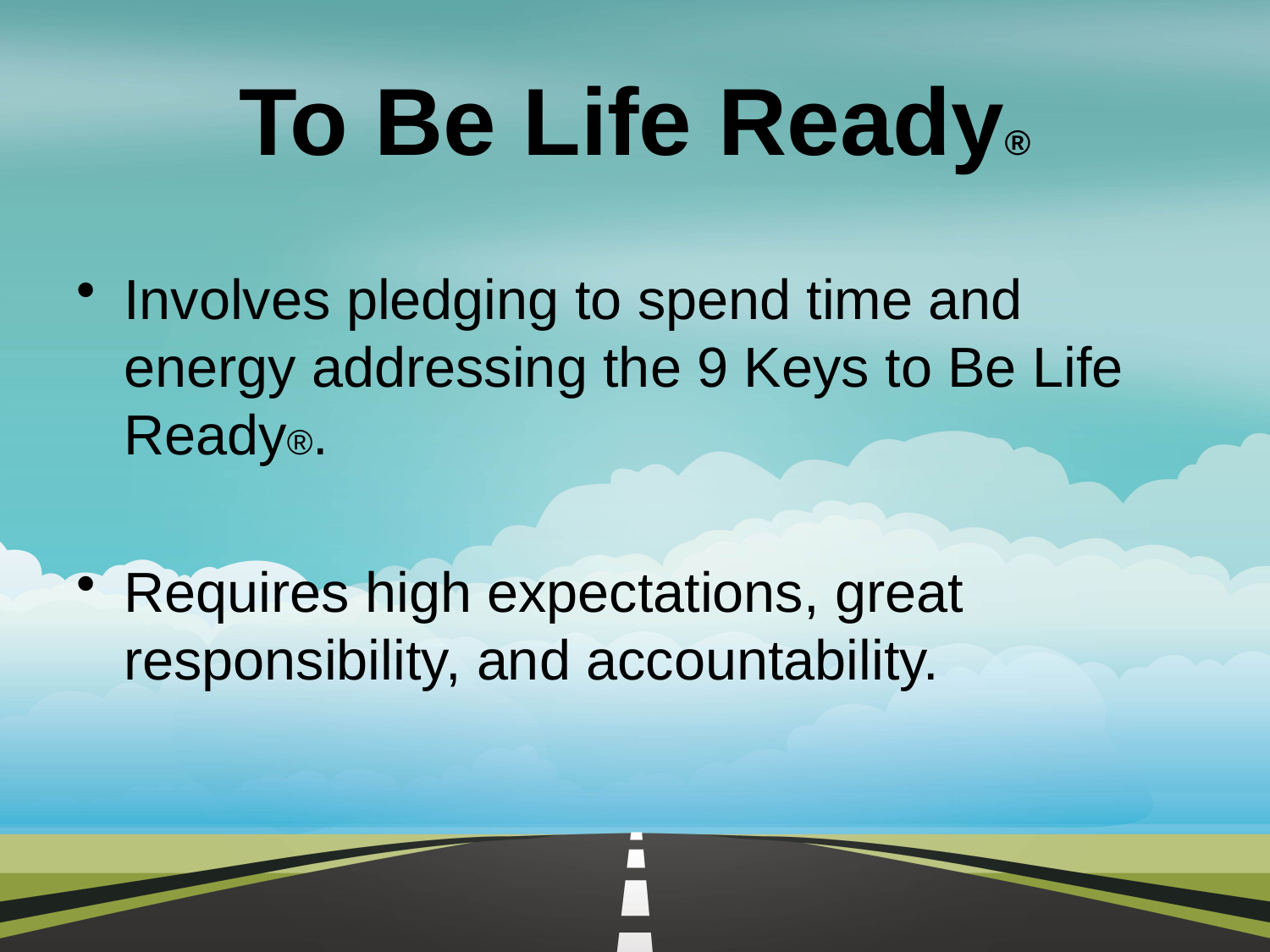

# To Be Life Ready®
Involves pledging to spend time and energy addressing the 9 Keys to Be Life Ready®.

Requires high expectations, great responsibility, and accountability.